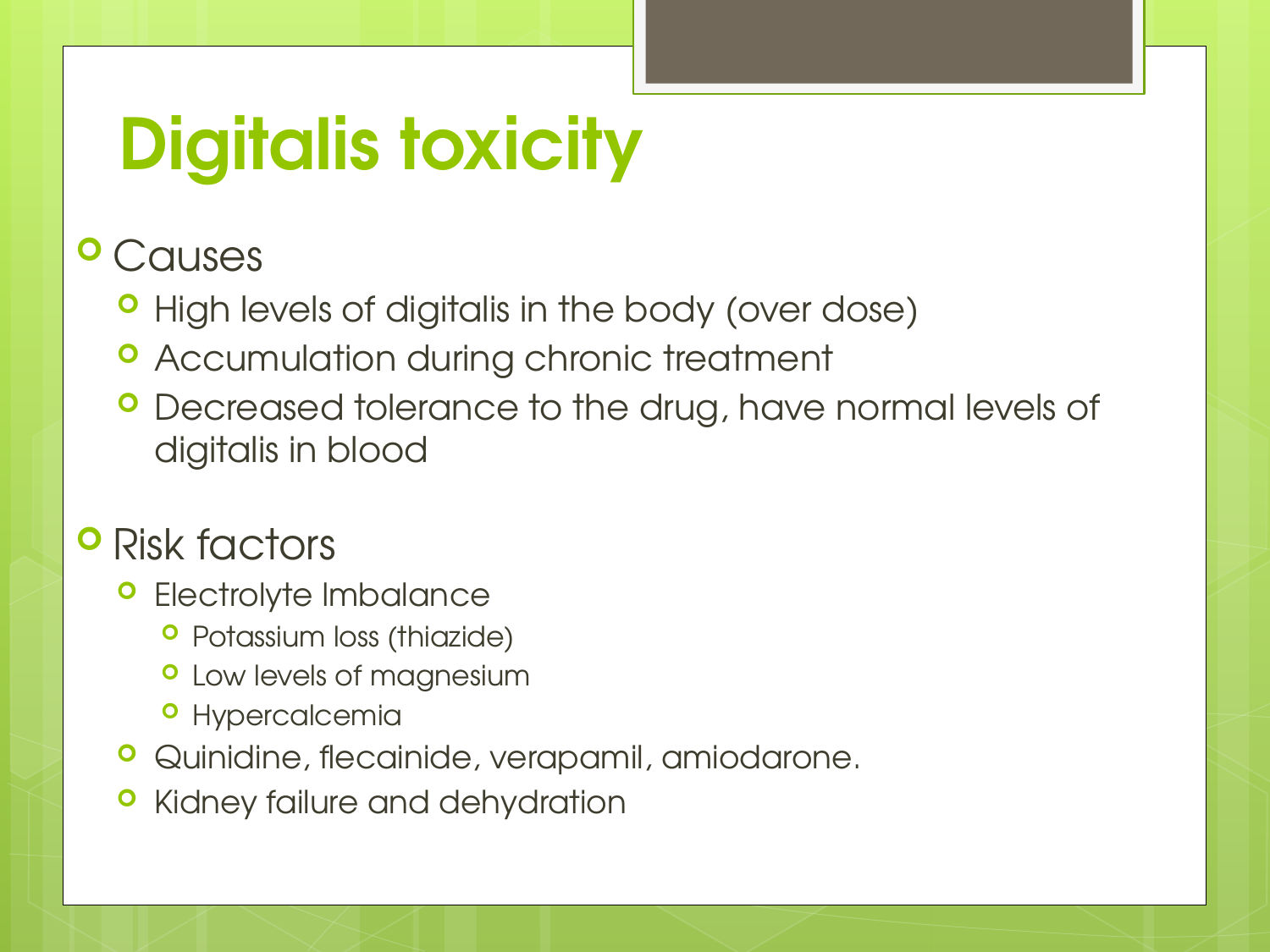

# Digitalis toxicity
Causes
High levels of digitalis in the body (over dose)
Accumulation during chronic treatment
Decreased tolerance to the drug, have normal levels of digitalis in blood

Risk factors
Electrolyte Imbalance
Potassium loss (thiazide)
Low levels of magnesium
Hypercalcemia
Quinidine, flecainide, verapamil, amiodarone.
Kidney failure and dehydration